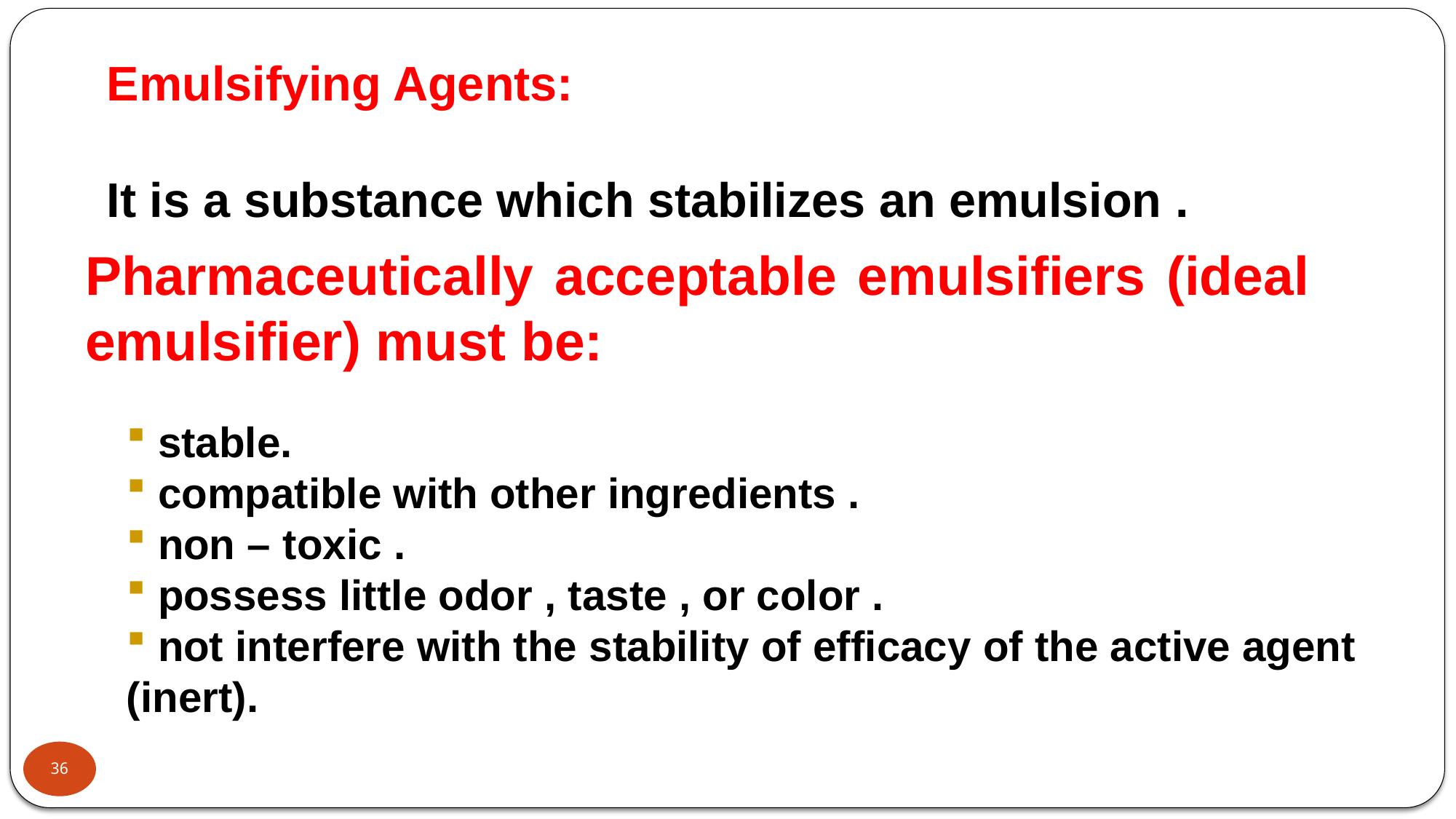

Emulsifying Agents:

It is a substance which stabilizes an emulsion .
Pharmaceutically acceptable emulsifiers (ideal emulsifier) must be:
 stable.
 compatible with other ingredients .
 non – toxic .
 possess little odor , taste , or color .
 not interfere with the stability of efficacy of the active agent (inert).
36